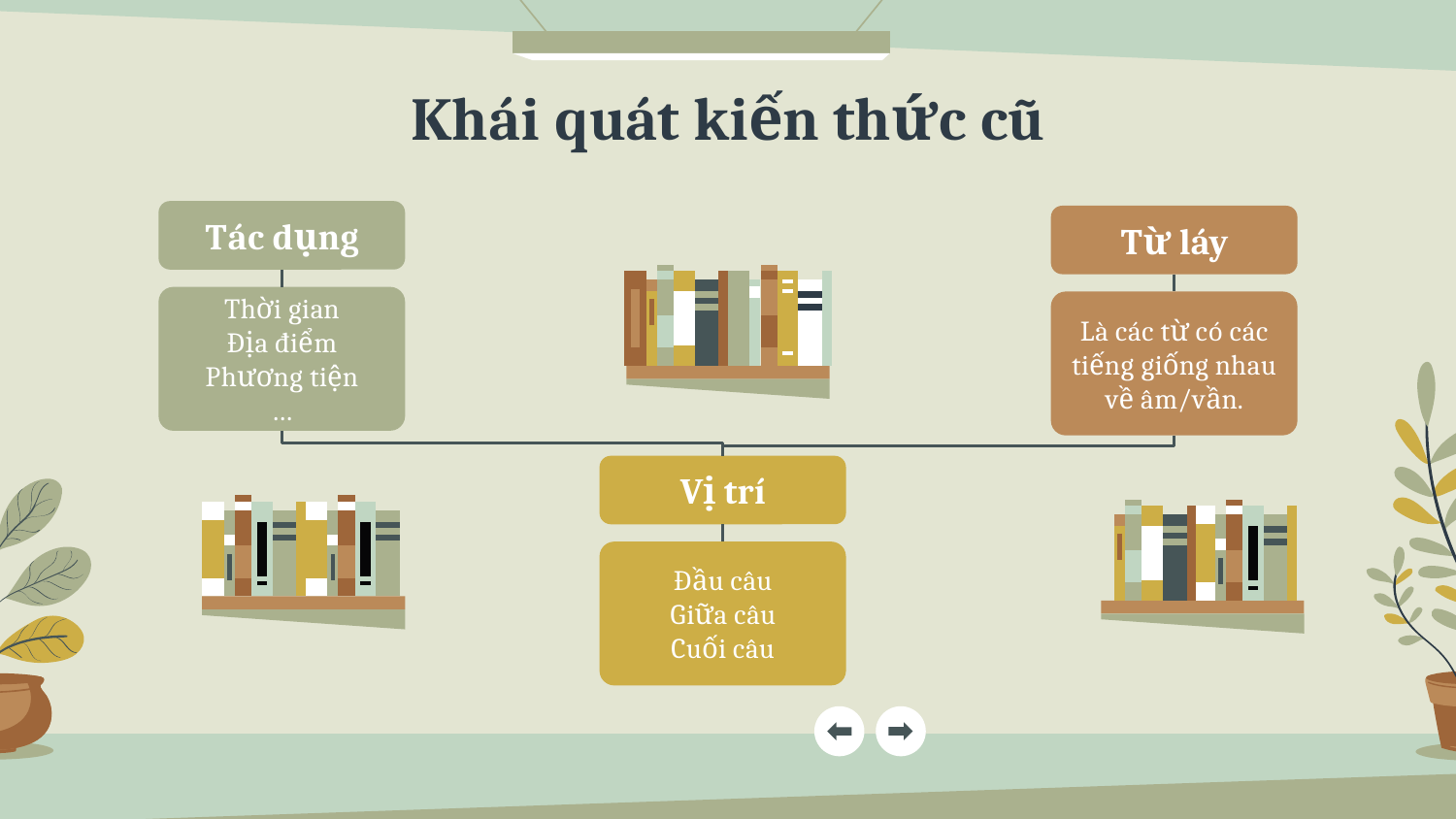

# Khái quát kiến thức cũ
Tác dụng
Từ láy

Thời gian
Địa điểm
Phương tiện
…
Là các từ có các tiếng giống nhau về âm/vần.
Vị trí

Đầu câu
Giữa câu
Cuối câu